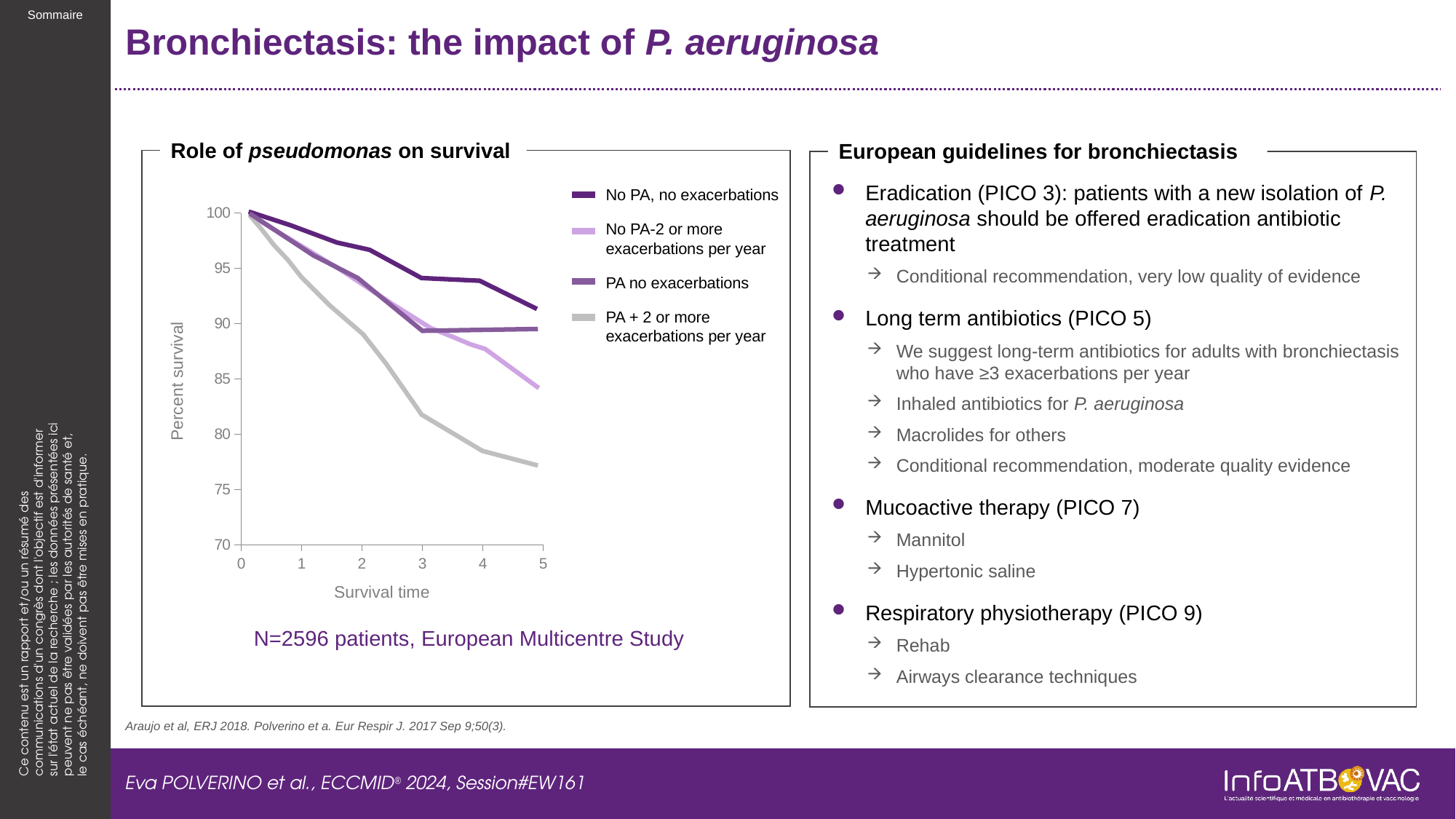

# Bronchiectasis: the impact of P. aeruginosa
Role of pseudomonas on survival

No PA, no exacerbations
No PA-2 or more exacerbations per year
PA no exacerbations
PA + 2 or more exacerbations per year

### Chart

| Category | Valeur Y 1 |
|---|---|
Percent survival
Survival time

N=2596 patients, European Multicentre Study
European guidelines for bronchiectasis

Eradication (PICO 3): patients with a new isolation of P. aeruginosa should be offered eradication antibiotic treatment
Conditional recommendation, very low quality of evidence
Long term antibiotics (PICO 5)
We suggest long-term antibiotics for adults with bronchiectasis who have ≥3 exacerbations per year
Inhaled antibiotics for P. aeruginosa
Macrolides for others
Conditional recommendation, moderate quality evidence
Mucoactive therapy (PICO 7)
Mannitol
Hypertonic saline
Respiratory physiotherapy (PICO 9)
Rehab
Airways clearance techniques

Araujo et al, ERJ 2018. Polverino et a. Eur Respir J. 2017 Sep 9;50(3).
Eva POLVERINO et al., ECCMID® 2024, Session#EW161